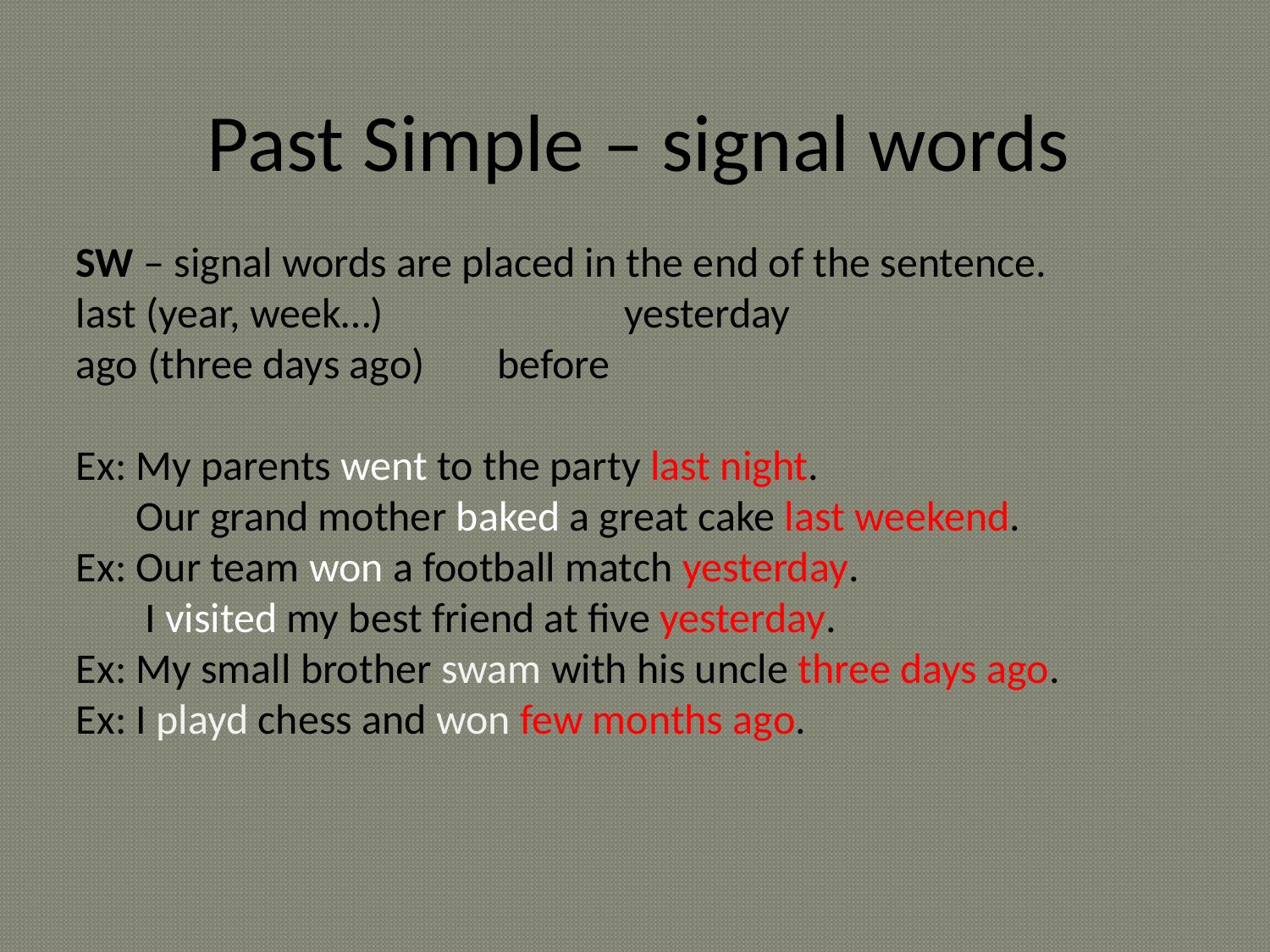

# Past Simple – signal words
SW – signal words are placed in the end of the sentence.
last (year, week…)		yesterday
ago (three days ago)	before

Ex: My parents went to the party last night.
	  Our grand mother baked a great cake last weekend.
Ex: Our team won a football match yesterday.
	   I visited my best friend at five yesterday.
Ex: My small brother swam with his uncle three days ago.
Ex: I playd chess and won few months ago.